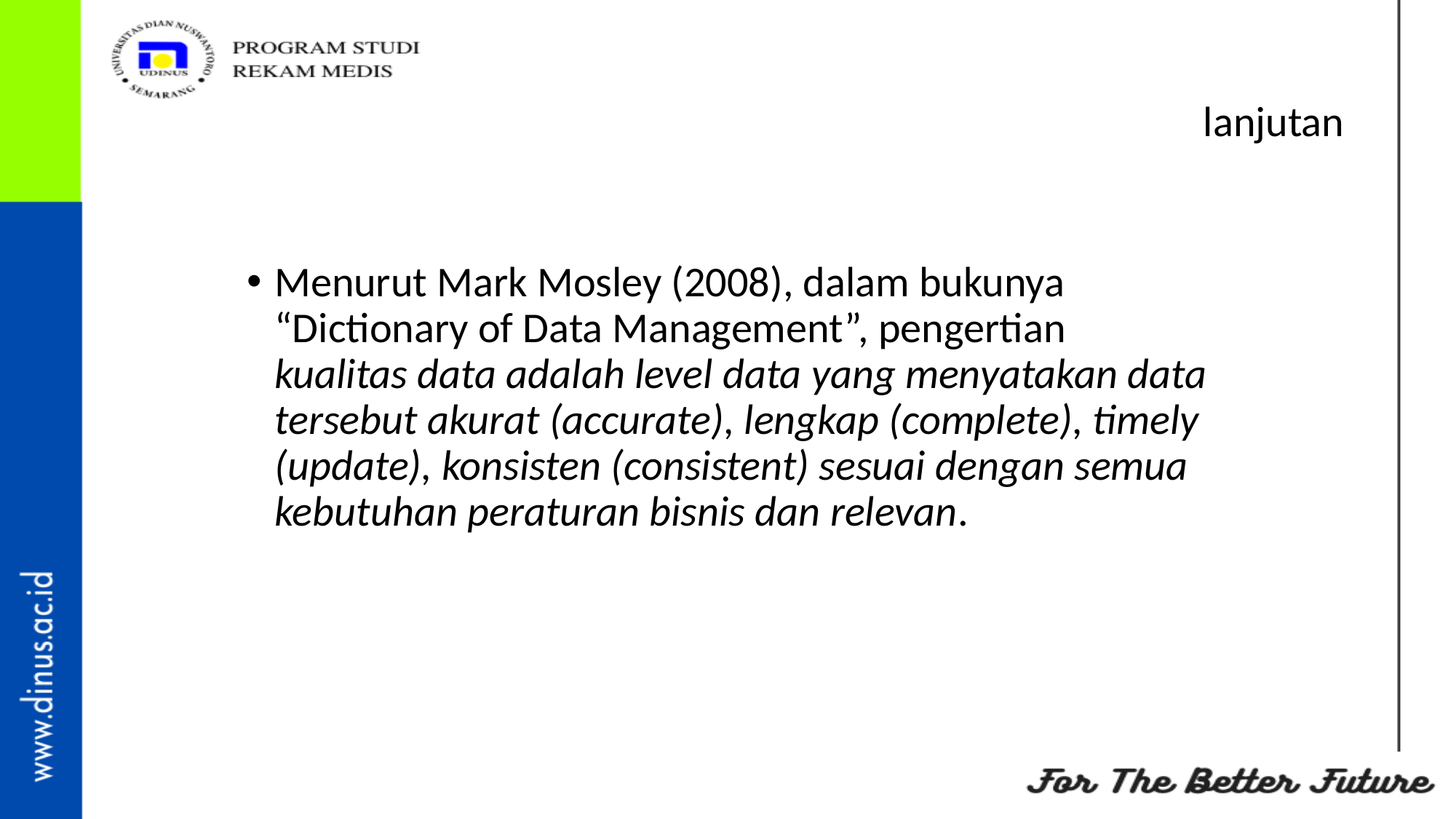

# lanjutan
Menurut Mark Mosley (2008), dalam bukunya “Dictionary of Data Management”, pengertian kualitas data adalah level data yang menyatakan data tersebut akurat (accurate), lengkap (complete), timely (update), konsisten (consistent) sesuai dengan semua kebutuhan peraturan bisnis dan relevan.